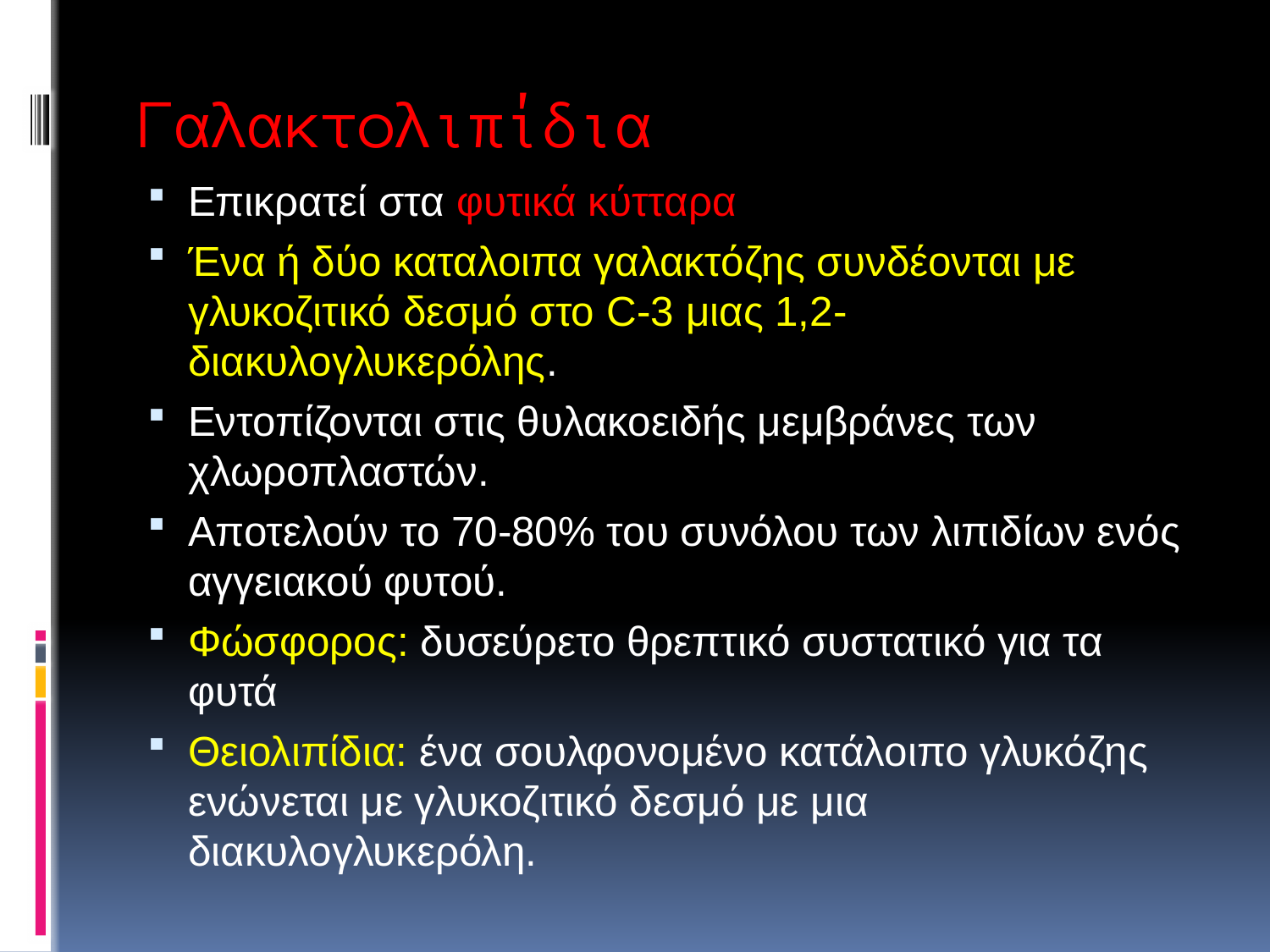

# Γαλακτολιπίδια
Επικρατεί στα φυτικά κύτταρα
Ένα ή δύο καταλοιπα γαλακτόζης συνδέονται με γλυκοζιτικό δεσμό στο C-3 μιας 1,2-διακυλογλυκερόλης.
Εντοπίζονται στις θυλακοειδής μεμβράνες των χλωροπλαστών.
Αποτελούν το 70-80% του συνόλου των λιπιδίων ενός αγγειακού φυτού.
Φώσφορος: δυσεύρετο θρεπτικό συστατικό για τα φυτά
Θειολιπίδια: ένα σουλφονομένο κατάλοιπο γλυκόζης ενώνεται με γλυκοζιτικό δεσμό με μια διακυλογλυκερόλη.